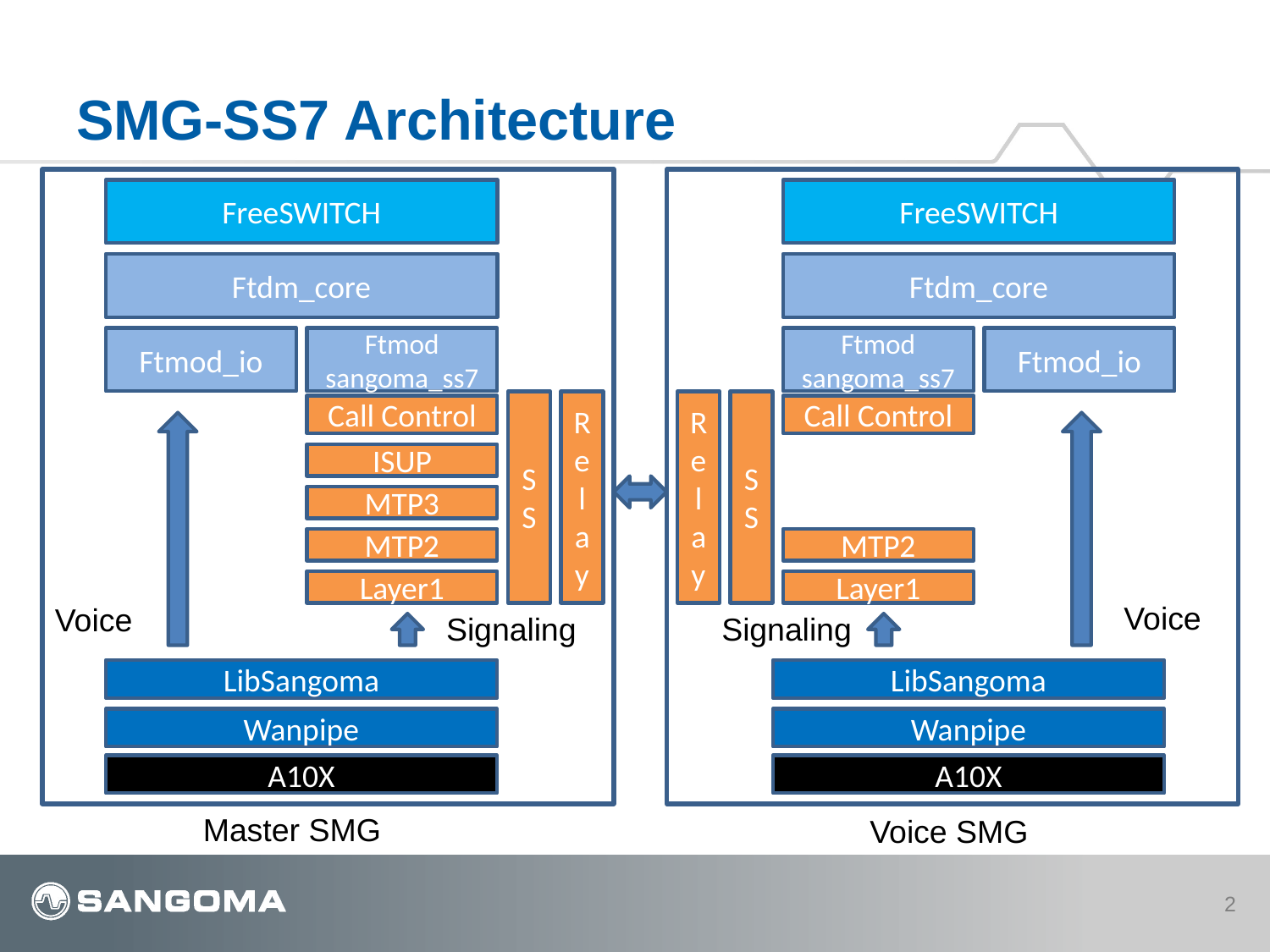

# SMG-SS7 Architecture

FreeSWITCH
FreeSWITCH
Ftdm_core
Ftdm_core
Ftmod_io
Ftmod
sangoma_ss7
Ftmod
sangoma_ss7
Ftmod_io
SS
Relay
Relay
SS
Call Control
Call Control

ISUP

MTP3
MTP2
MTP2
Layer1
Layer1
Voice
Voice
Signaling
Signaling

LibSangoma
LibSangoma
Wanpipe
Wanpipe
A10X
A10X
Master SMG
Voice SMG
2